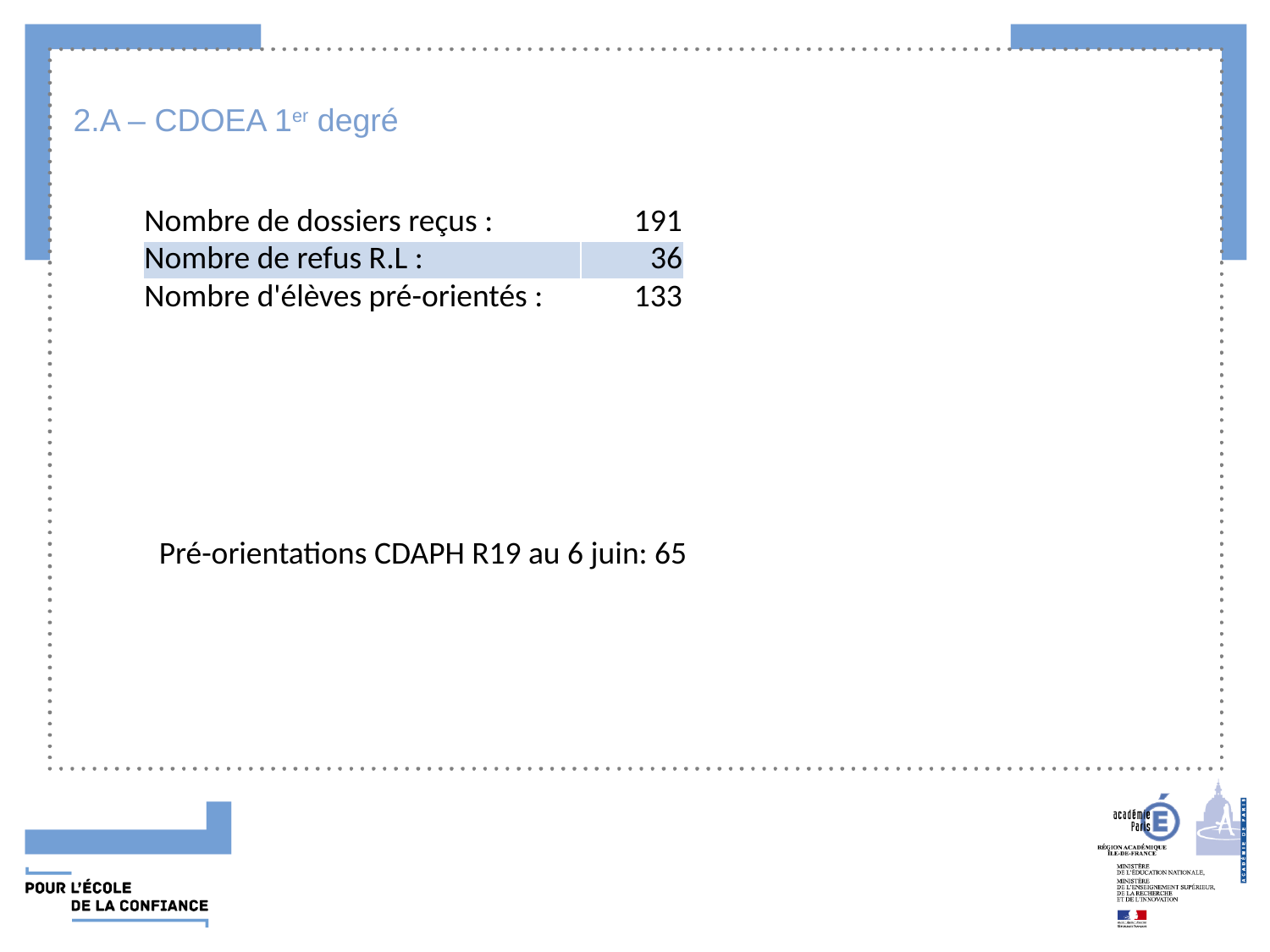

# 2.A – CDOEA 1er degré
| Nombre de dossiers reçus : | 191 |
| --- | --- |
| Nombre de refus R.L : | 36 |
| Nombre d'élèves pré-orientés : | 133 |
Pré-orientations CDAPH R19 au 6 juin: 65